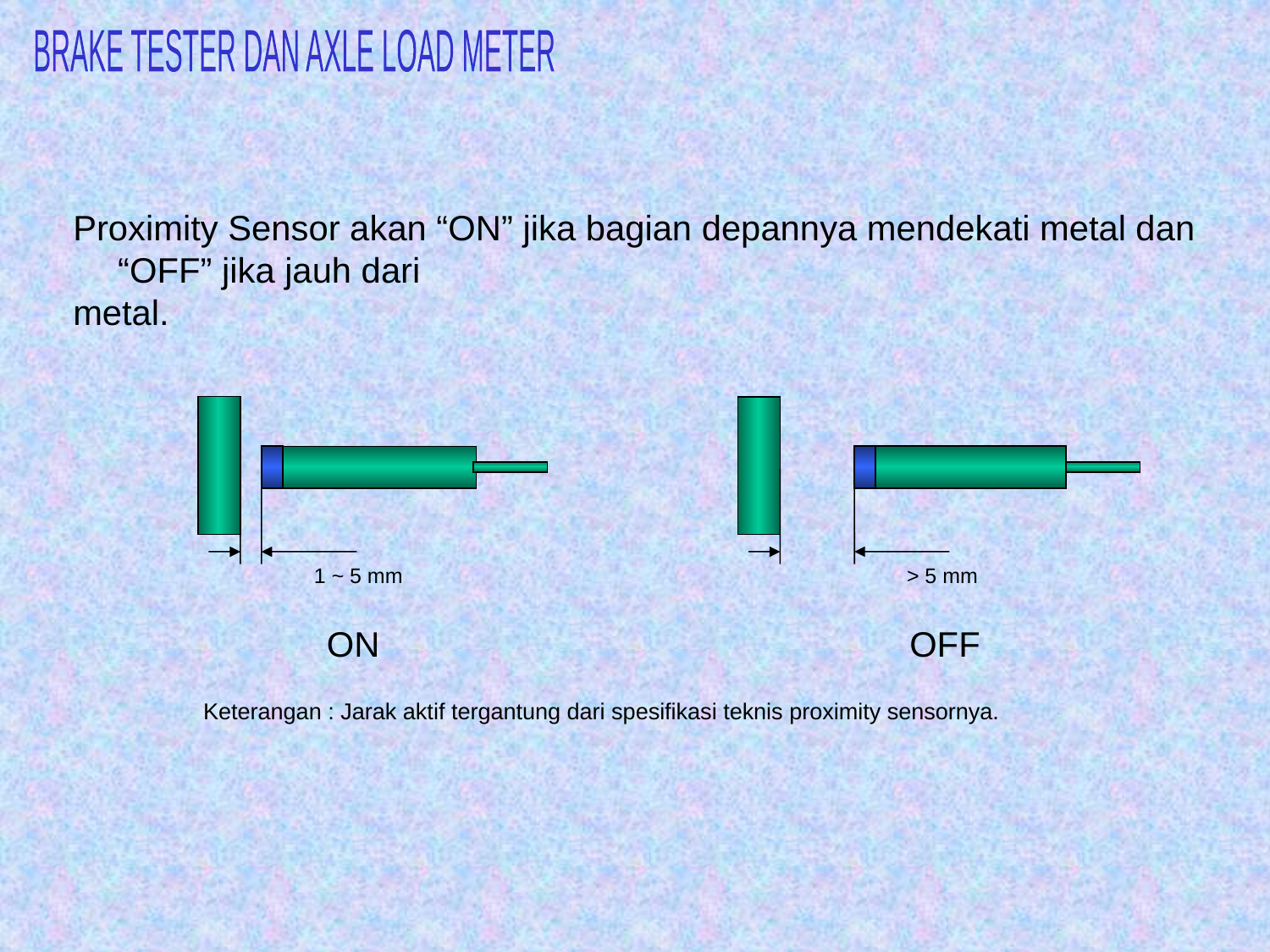

BRAKE TESTER DAN AXLE LOAD METER
Proximity Sensor akan “ON” jika bagian depannya mendekati metal dan “OFF” jika jauh dari
metal.

1 ~ 5 mm
> 5 mm
ON
OFF
Keterangan : Jarak aktif tergantung dari spesifikasi teknis proximity sensornya.